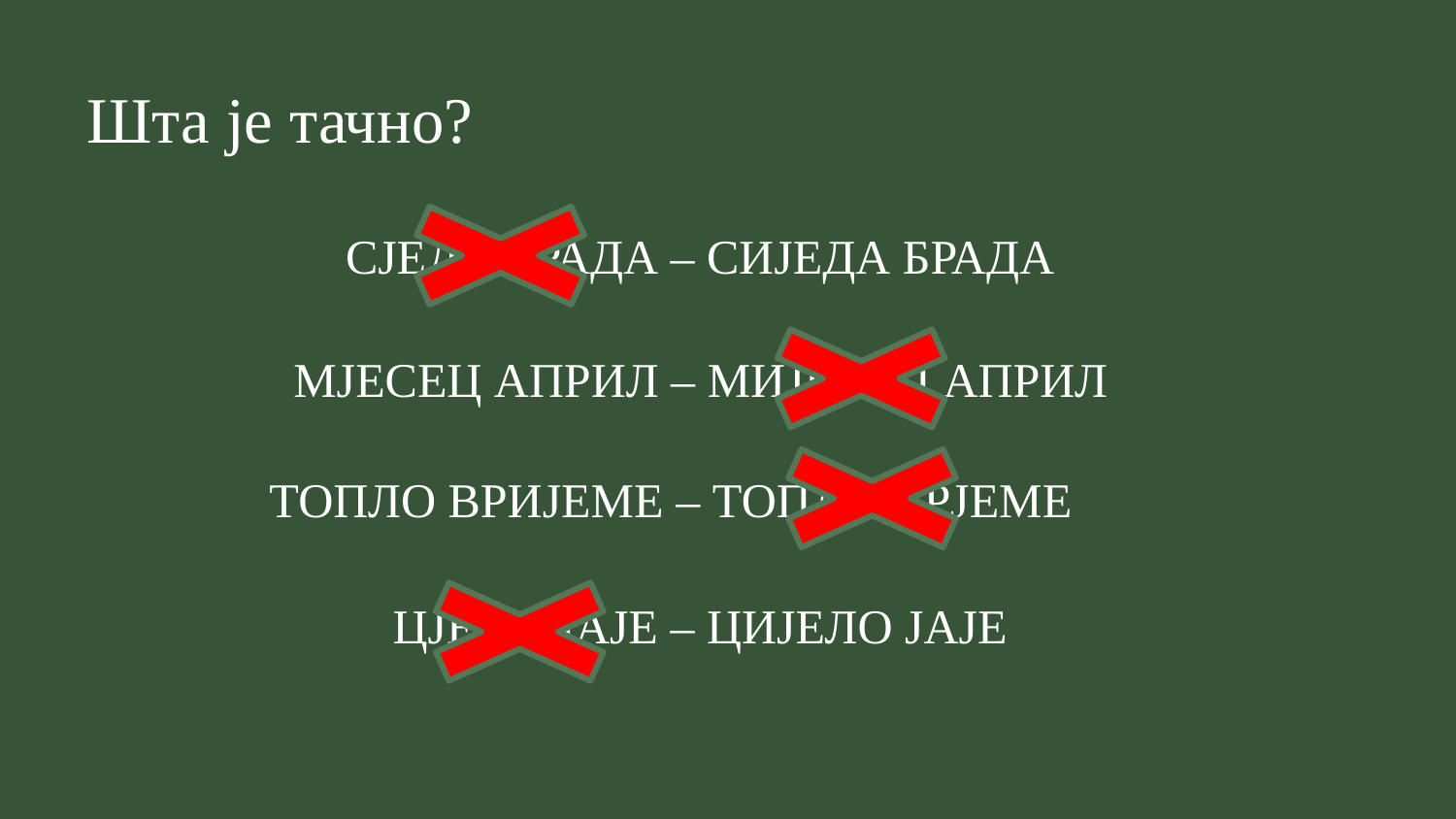

# Шта је тачно?

СЈЕДА БРАДА – СИЈЕДА БРАДА

МЈЕСЕЦ АПРИЛ – МИЈЕСЕЦ АПРИЛ

ТОПЛО ВРИЈЕМЕ – ТОПЛО ВРЈЕМЕ

ЦЈЕЛО ЈАЈЕ – ЦИЈЕЛО ЈАЈЕ